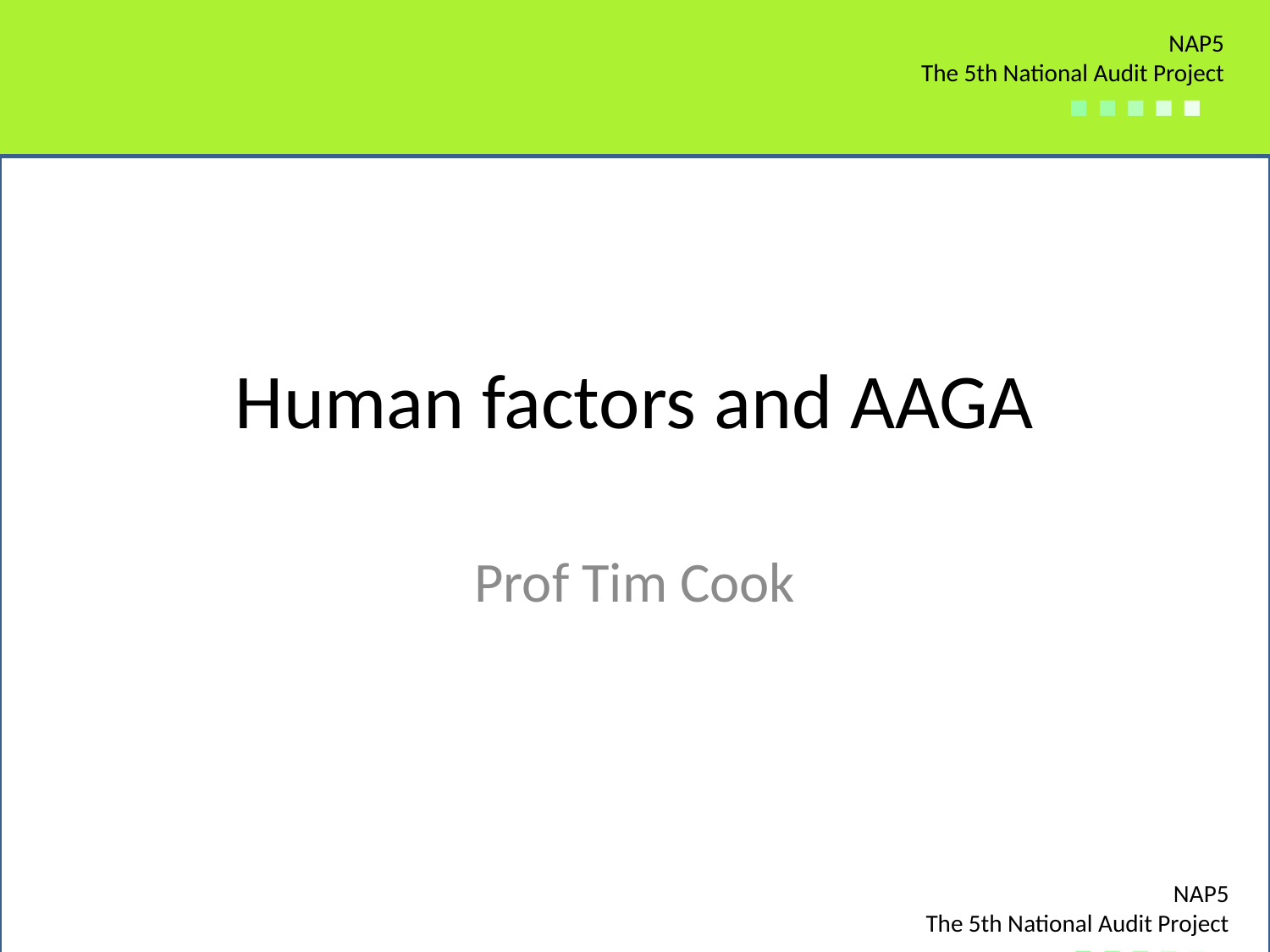

# Human factors and AAGA
Prof Tim Cook